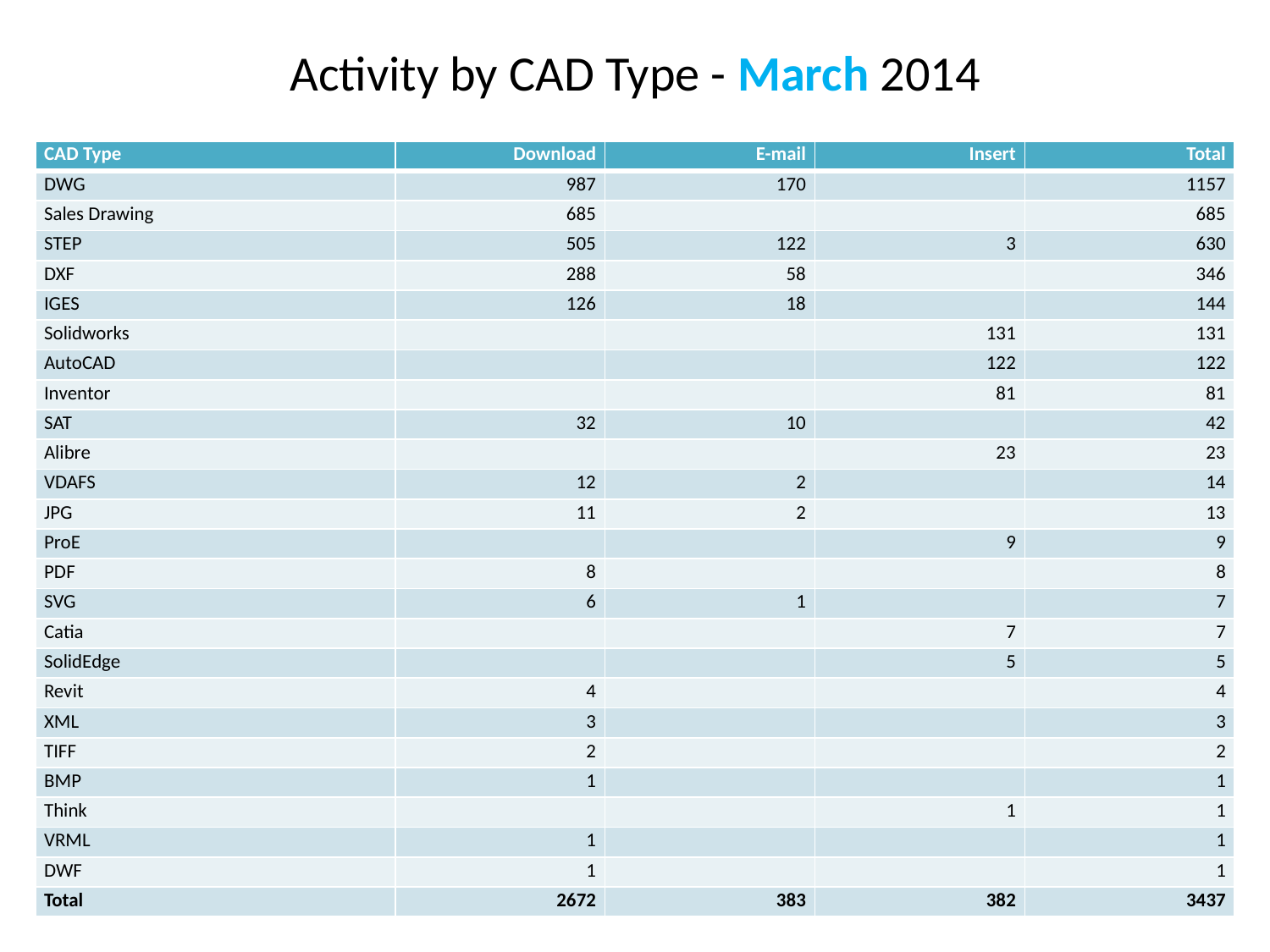

Activity by CAD Type - March 2014
| CAD Type | Download | E-mail | Insert | Total |
| --- | --- | --- | --- | --- |
| DWG | 987 | 170 |  | 1157 |
| Sales Drawing | 685 |  |  | 685 |
| STEP | 505 | 122 | 3 | 630 |
| DXF | 288 | 58 |  | 346 |
| IGES | 126 | 18 |  | 144 |
| Solidworks |  |  | 131 | 131 |
| AutoCAD |  |  | 122 | 122 |
| Inventor |  |  | 81 | 81 |
| SAT | 32 | 10 |  | 42 |
| Alibre |  |  | 23 | 23 |
| VDAFS | 12 | 2 |  | 14 |
| JPG | 11 | 2 |  | 13 |
| ProE |  |  | 9 | 9 |
| PDF | 8 |  |  | 8 |
| SVG | 6 | 1 |  | 7 |
| Catia |  |  | 7 | 7 |
| SolidEdge |  |  | 5 | 5 |
| Revit | 4 |  |  | 4 |
| XML | 3 |  |  | 3 |
| TIFF | 2 |  |  | 2 |
| BMP | 1 |  |  | 1 |
| Think |  |  | 1 | 1 |
| VRML | 1 |  |  | 1 |
| DWF | 1 |  |  | 1 |
| Total | 2672 | 383 | 382 | 3437 |